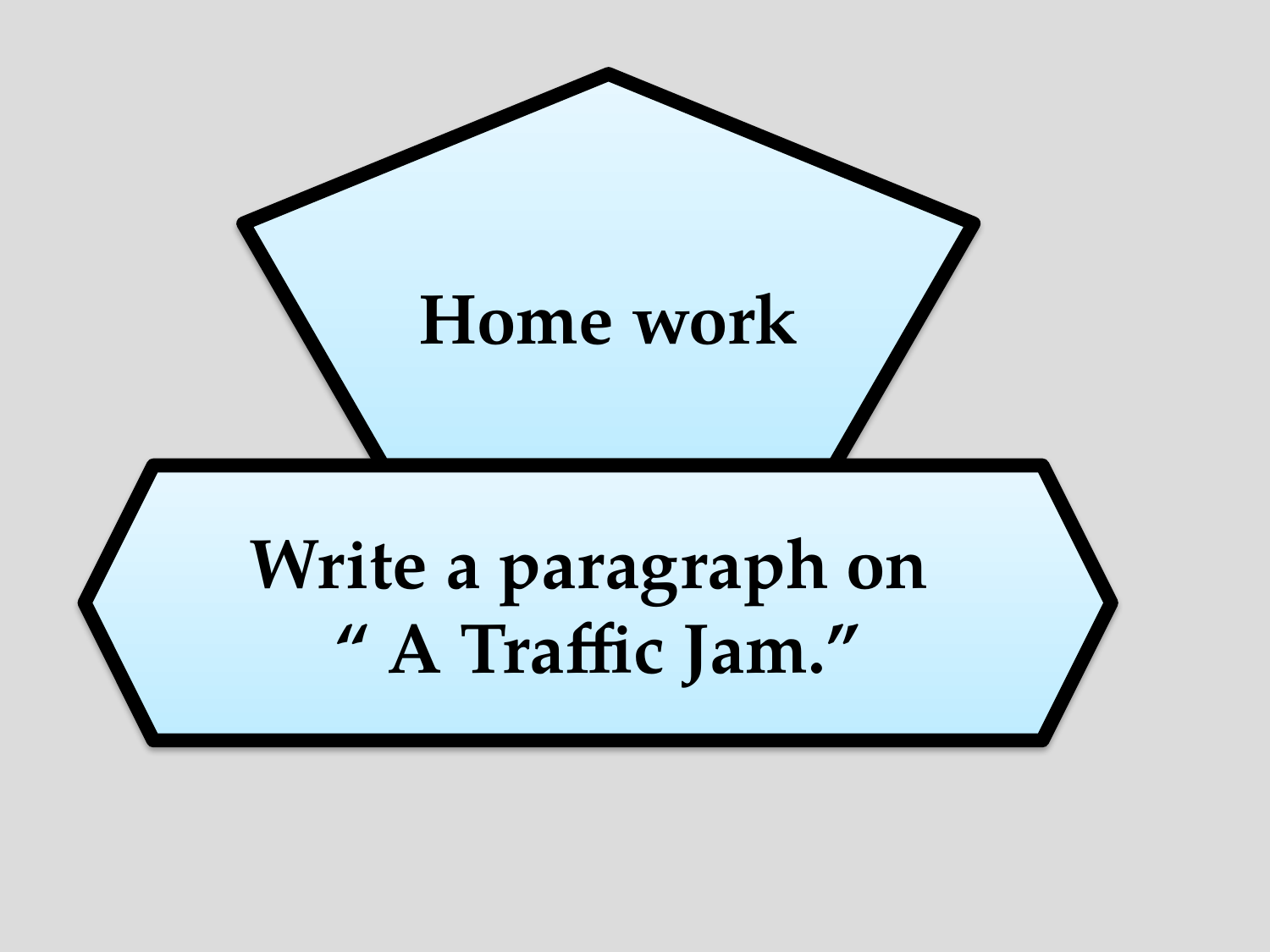

Home work
Write a paragraph on
“ A Traffic Jam.”